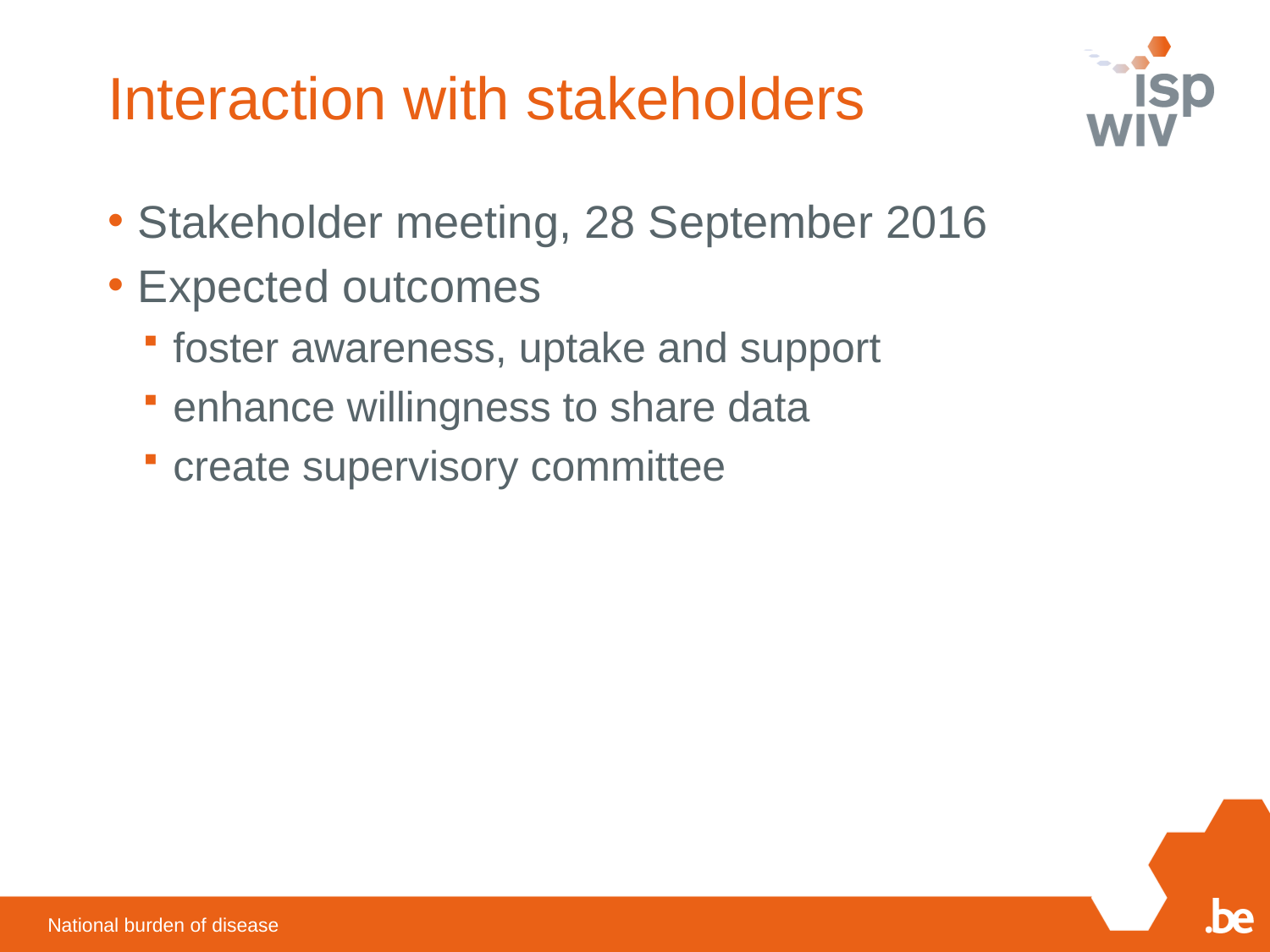

# Interaction with stakeholders
Stakeholder meeting, 28 September 2016
Expected outcomes
foster awareness, uptake and support
enhance willingness to share data
create supervisory committee

National burden of disease